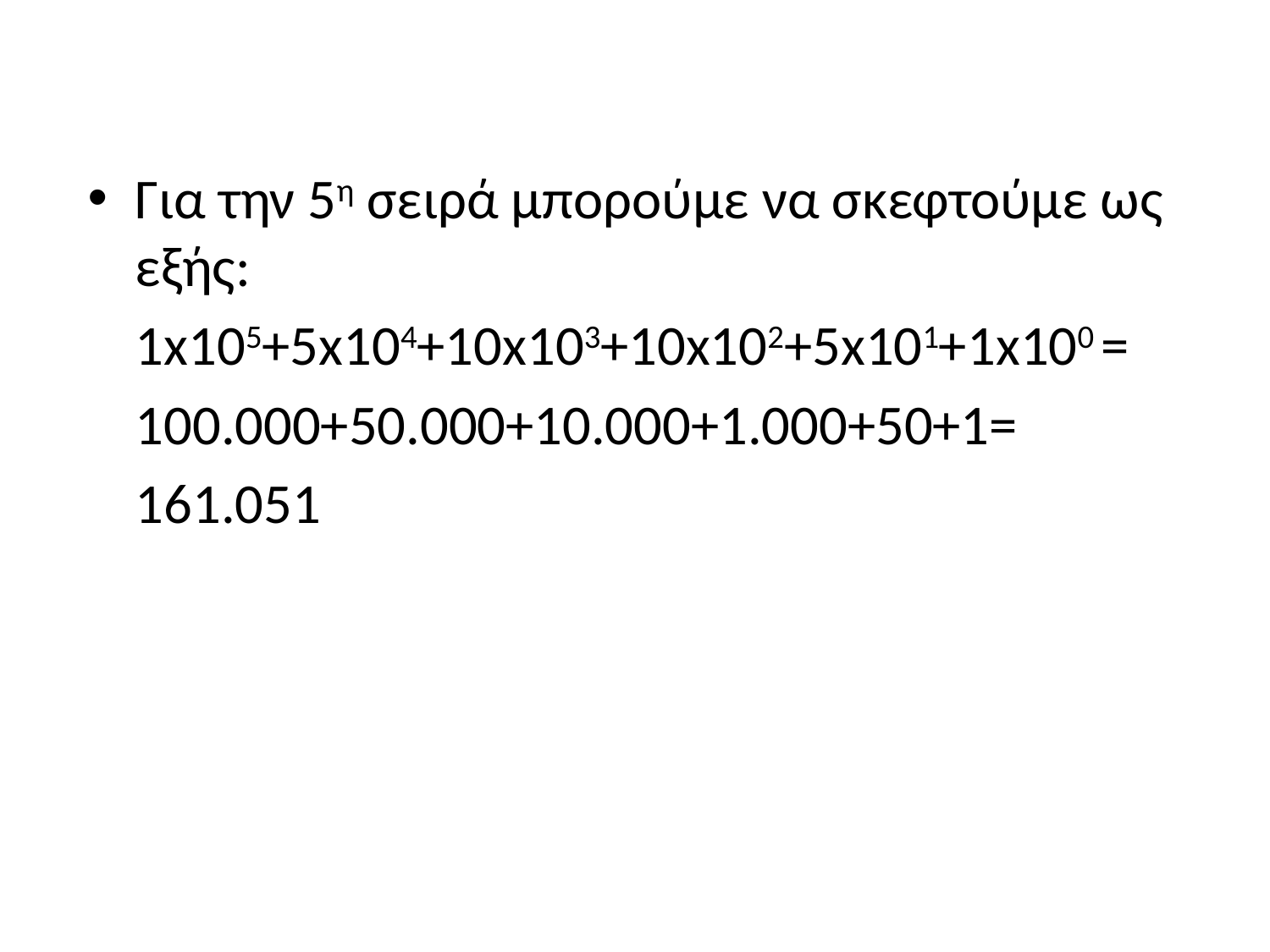

Για την 5η σειρά μπορούμε να σκεφτούμε ως εξής:
	1x105+5x104+10x103+10x102+5x101+1x100 =
	100.000+50.000+10.000+1.000+50+1=
	161.051